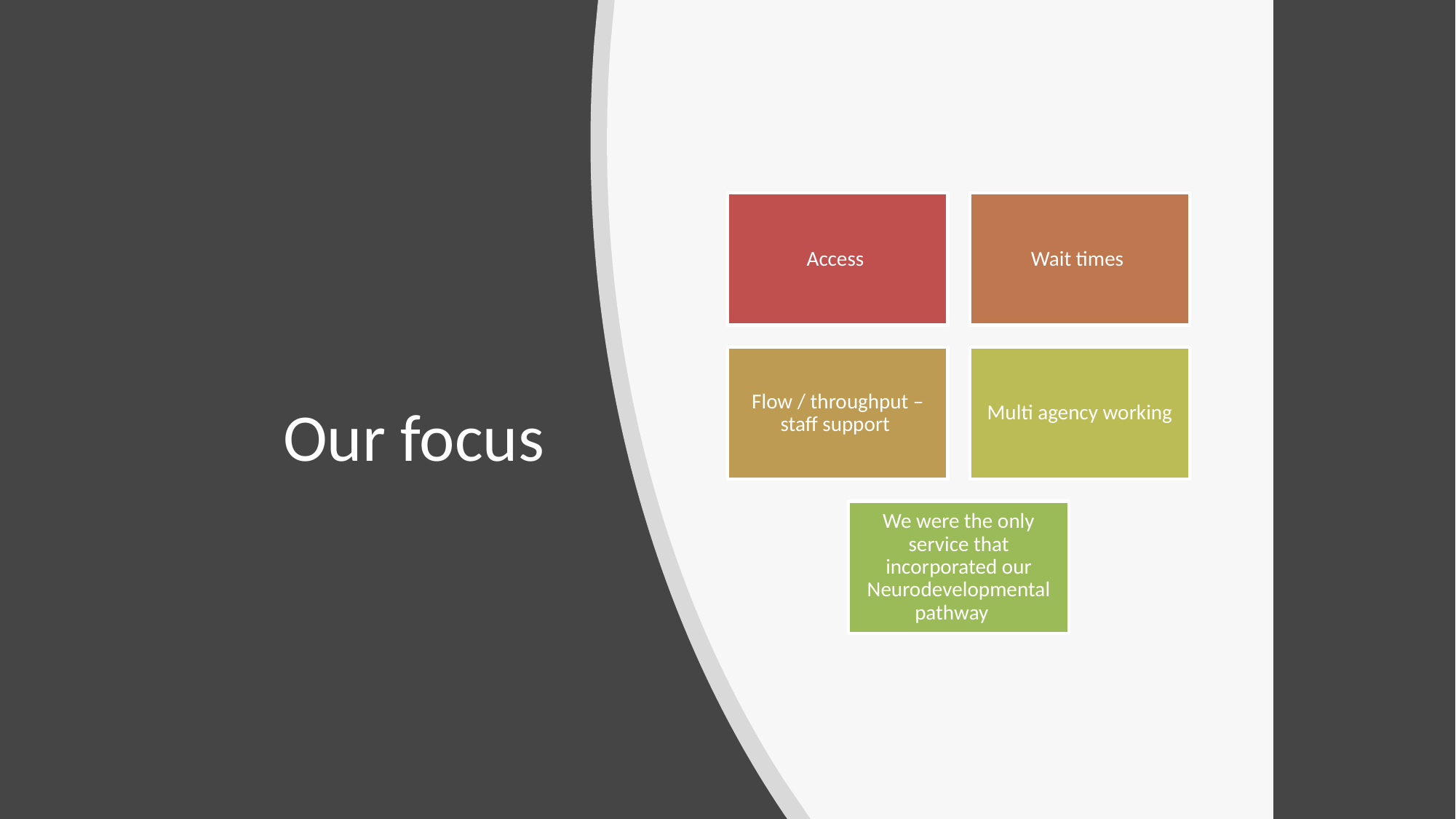

Access
Wait times
Flow / throughput – staff support
Multi agency working
We were the only service that incorporated our Neurodevelopmental pathway
# Our focus